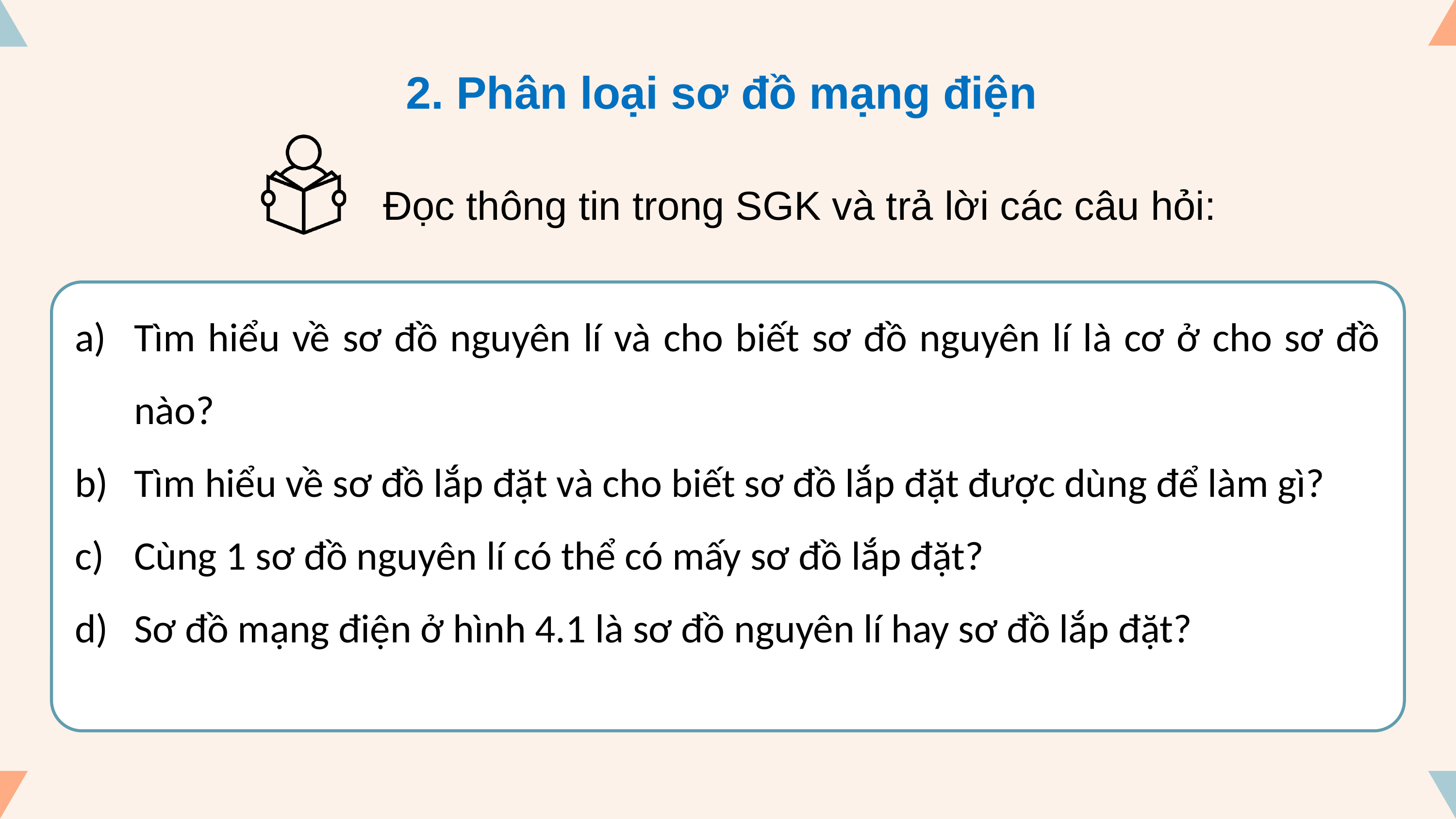

2. Phân loại sơ đồ mạng điện

Đọc thông tin trong SGK và trả lời các câu hỏi:

Tìm hiểu về sơ đồ nguyên lí và cho biết sơ đồ nguyên lí là cơ ở cho sơ đồ nào?
Tìm hiểu về sơ đồ lắp đặt và cho biết sơ đồ lắp đặt được dùng để làm gì?
Cùng 1 sơ đồ nguyên lí có thể có mấy sơ đồ lắp đặt?
Sơ đồ mạng điện ở hình 4.1 là sơ đồ nguyên lí hay sơ đồ lắp đặt?